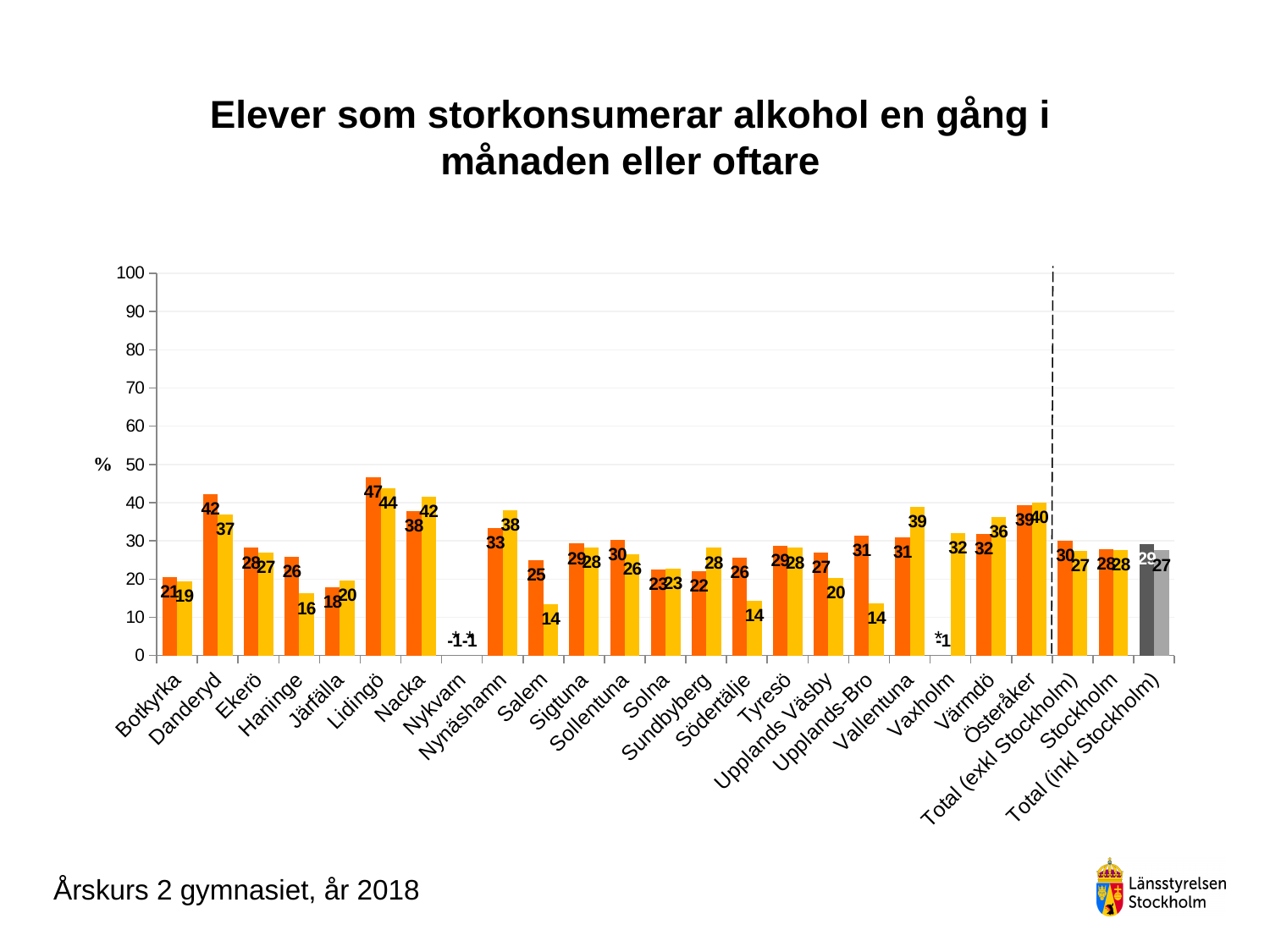

### Chart

| Category | Pojke årskurs 2 gymnasiet | Flicka årskurs 2 gymnasiet |
|---|---|---|
| Botkyrka | 20.54054054054054 | 19.337016574585636 |
| Danderyd | 42.142857142857146 | 36.84210526315789 |
| Ekerö | 28.169014084507044 | 26.923076923076923 |
| Haninge | 25.90909090909091 | 16.216216216216218 |
| Järfälla | 17.83783783783784 | 19.672131147540984 |
| Lidingö | 46.62576687116564 | 43.82716049382716 |
| Nacka | 37.84615384615385 | 41.584158415841586 |
| Nykvarn | -1.0 | -1.0 |
| Nynäshamn | 33.33333333333333 | 37.93103448275862 |
| Salem | 25.0 | 13.513513513513514 |
| Sigtuna | 29.28571428571429 | 28.22085889570552 |
| Sollentuna | 30.241935483870968 | 26.47058823529412 |
| Solna | 22.54901960784314 | 22.68041237113402 |
| Sundbyberg | 22.093023255813954 | 28.169014084507044 |
| Södertälje | 25.691699604743086 | 14.285714285714285 |
| Tyresö | 28.64864864864865 | 28.18181818181818 |
| Upplands Väsby | 26.956521739130434 | 20.238095238095237 |
| Upplands-Bro | 31.343283582089555 | 13.725490196078432 |
| Vallentuna | 30.952380952380953 | 38.88888888888889 |
| Vaxholm | -1.0 | 32.0 |
| Värmdö | 31.818181818181817 | 36.27450980392157 |
| Österåker | 39.285714285714285 | 40.0 |
| Total (exkl Stockholm) | 30.00343288705802 | 27.372120265521282 |
| Stockholm | 27.816711590296496 | 27.65050612679808 |
| Total (inkl Stockholm) | 29.152684563758392 | 27.489860297431274 |
# Elever som storkonsumerar alkohol en gång i månaden eller oftare
*
* *
Årskurs 2 gymnasiet, år 2018